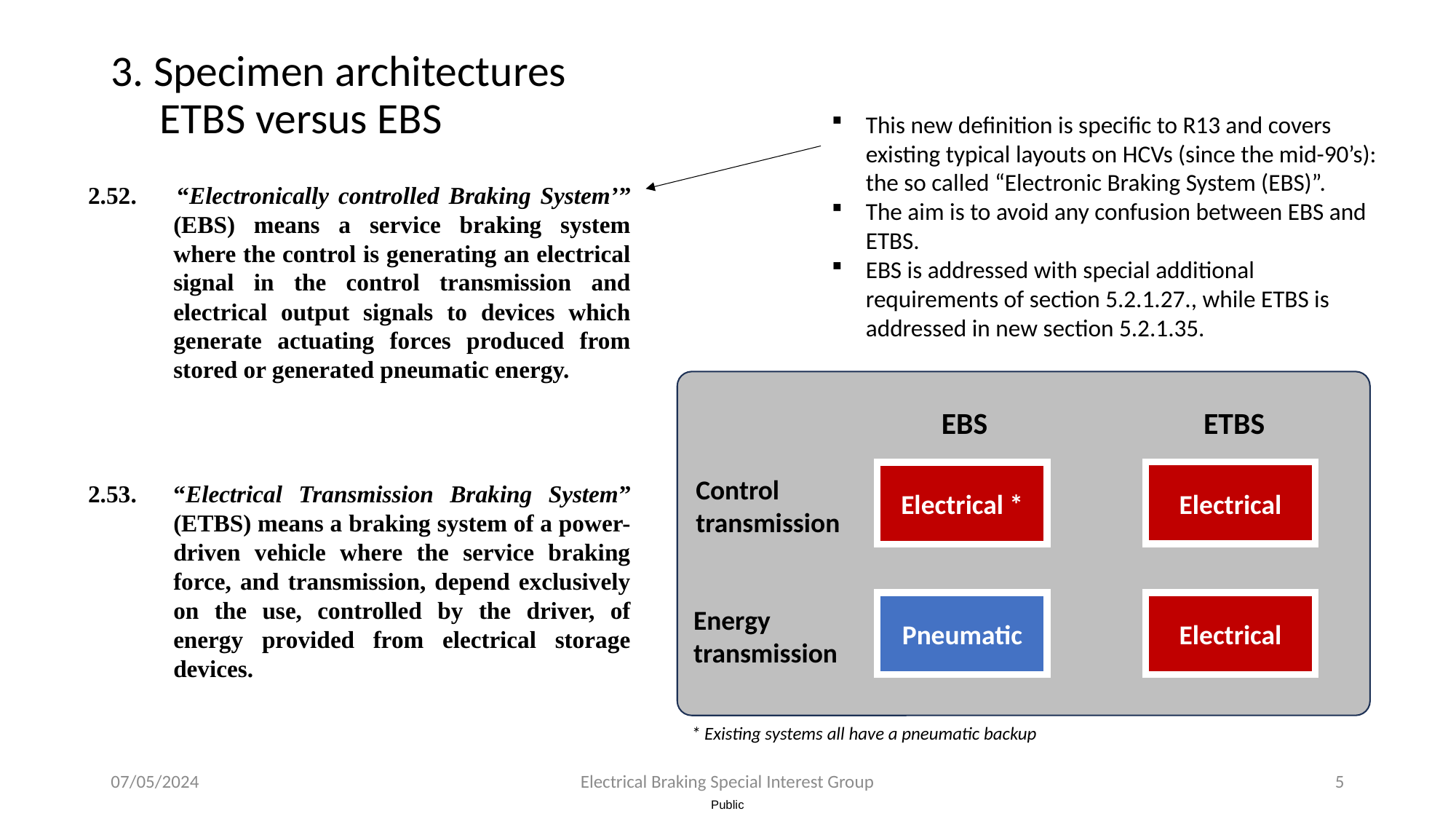

# 3. Specimen architectures ETBS versus EBS
This new definition is specific to R13 and covers existing typical layouts on HCVs (since the mid-90’s): the so called “Electronic Braking System (EBS)”.
The aim is to avoid any confusion between EBS and ETBS.
EBS is addressed with special additional requirements of section 5.2.1.27., while ETBS is addressed in new section 5.2.1.35.
2.52. 	“Electronically controlled Braking System’” (EBS) means a service braking system where the control is generating an electrical signal in the control transmission and electrical output signals to devices which generate actuating forces produced from stored or generated pneumatic energy.

EBS
ETBS
Electrical
Electrical *
Control transmission
2.53.	“Electrical Transmission Braking System” (ETBS) means a braking system of a power-driven vehicle where the service braking force, and transmission, depend exclusively on the use, controlled by the driver, of energy provided from electrical storage devices.
Pneumatic
Electrical
Energy transmission
* Existing systems all have a pneumatic backup
07/05/2024
Electrical Braking Special Interest Group
5